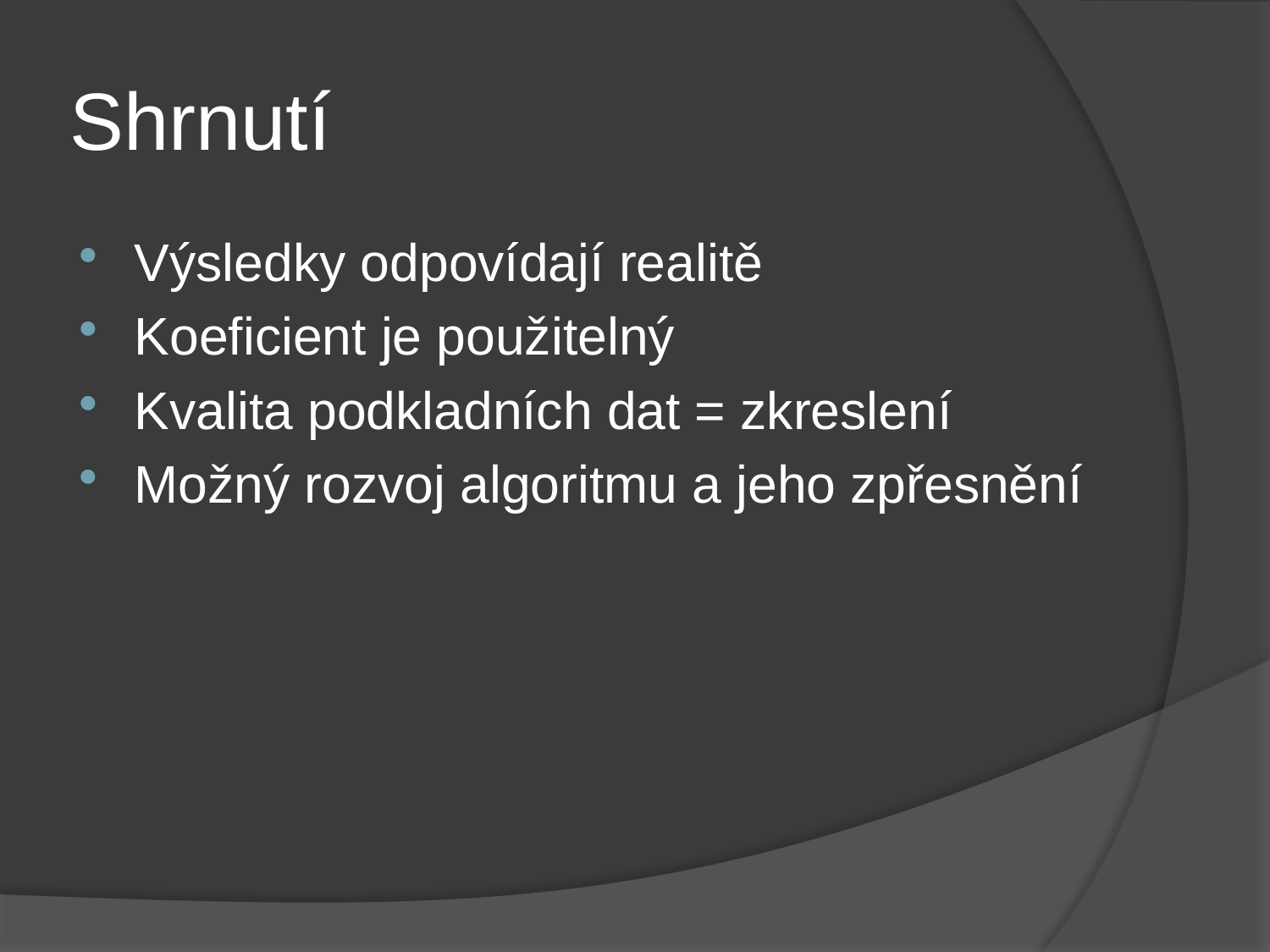

# Shrnutí
Výsledky odpovídají realitě
Koeficient je použitelný
Kvalita podkladních dat = zkreslení
Možný rozvoj algoritmu a jeho zpřesnění